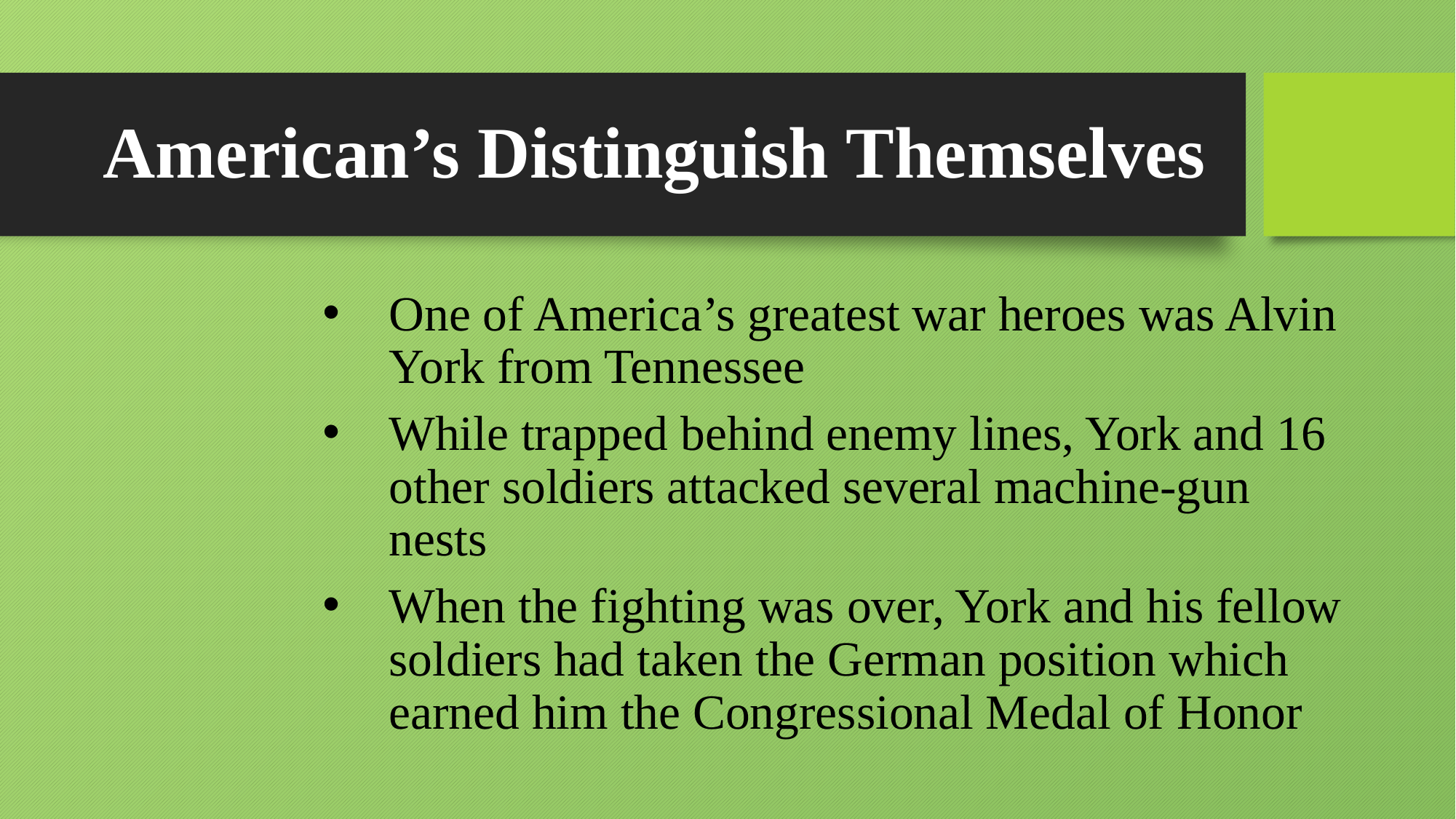

# American’s Distinguish Themselves
One of America’s greatest war heroes was Alvin York from Tennessee
While trapped behind enemy lines, York and 16 other soldiers attacked several machine-gun nests
When the fighting was over, York and his fellow soldiers had taken the German position which earned him the Congressional Medal of Honor